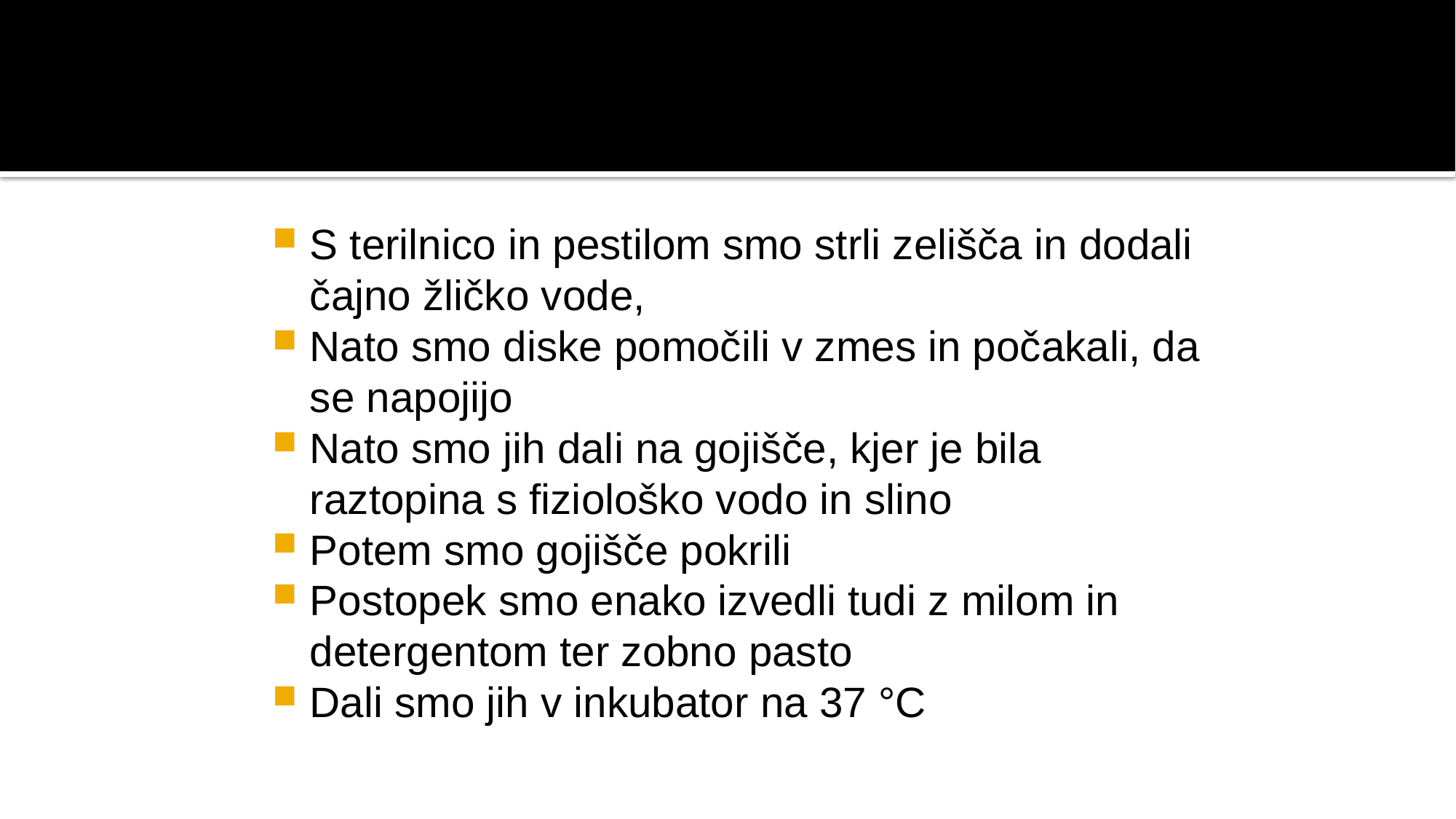

S terilnico in pestilom smo strli zelišča in dodali čajno žličko vode,
Nato smo diske pomočili v zmes in počakali, da se napojijo
Nato smo jih dali na gojišče, kjer je bila raztopina s fiziološko vodo in slino
Potem smo gojišče pokrili
Postopek smo enako izvedli tudi z milom in detergentom ter zobno pasto
Dali smo jih v inkubator na 37 °C